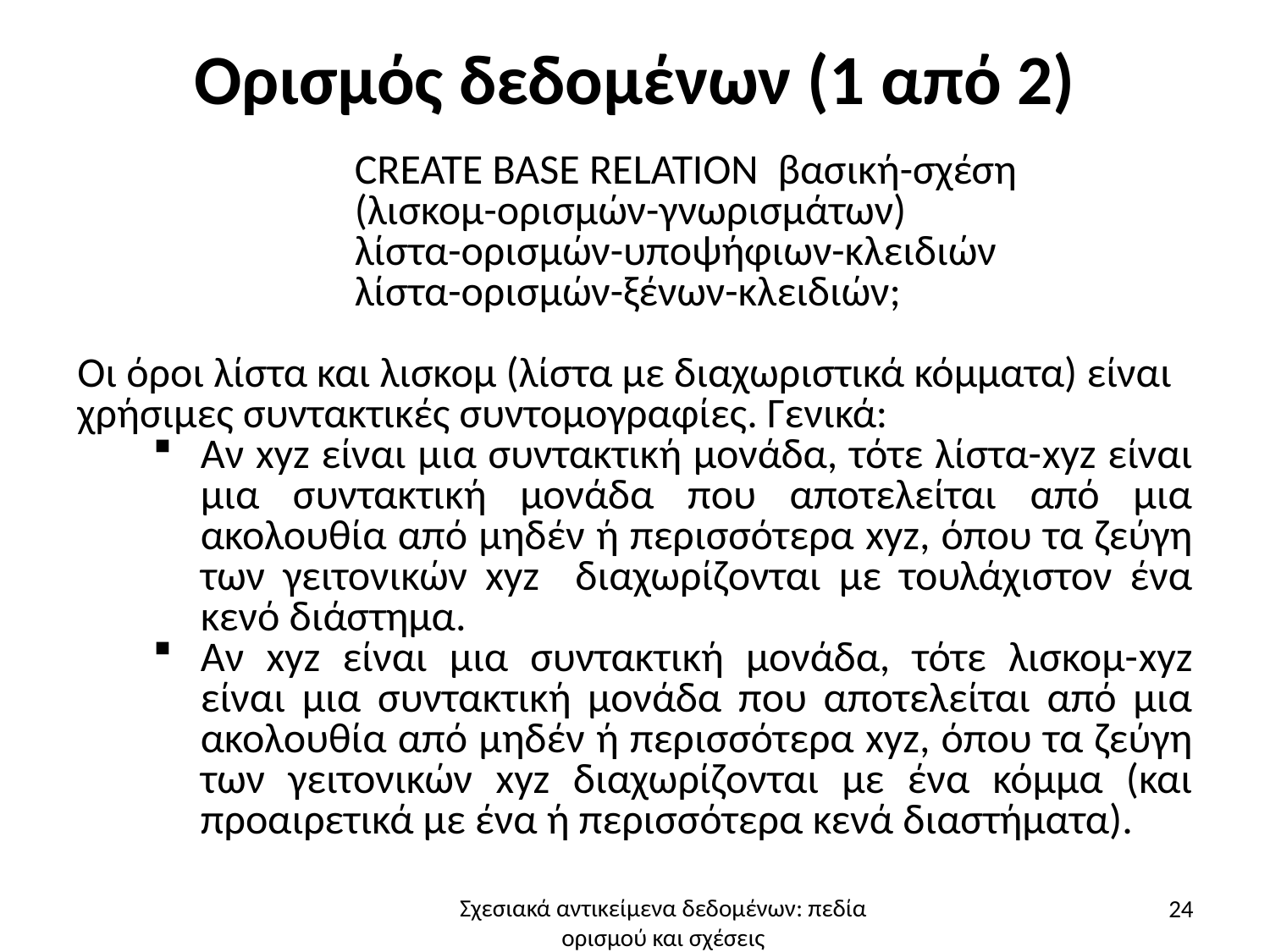

# Ορισμός δεδομένων (1 από 2)
CREATE BASE RELATION  βασική-σχέση
(λισκομ-ορισμών-γνωρισμάτων)
λίστα-ορισμών-υποψήφιων-κλειδιών
λίστα-ορισμών-ξένων-κλειδιών;

Οι όροι λίστα και λισκομ (λίστα με διαχωριστικά κόμματα) είναι χρήσιμες συντακτικές συντομογραφίες. Γενικά:
Αν xyz είναι μια συντακτική μονάδα, τότε λίστα-xyz είναι μια συντακτική μονάδα που αποτελείται από μια ακολουθία από μηδέν ή περισσότερα xyz, όπου τα ζεύγη των γειτονικών xyz  διαχωρίζονται με τουλάχιστον ένα κενό διάστημα.
Αν xyz είναι μια συντακτική μονάδα, τότε λισκομ-xyz είναι μια συντακτική μονάδα που αποτελείται από μια ακολουθία από μηδέν ή περισσότερα xyz, όπου τα ζεύγη των γειτονικών xyz διαχωρίζονται με ένα κόμμα (και προαιρετικά με ένα ή περισσότερα κενά διαστήματα).
24
Σχεσιακά αντικείμενα δεδομένων: πεδία ορισμού και σχέσεις